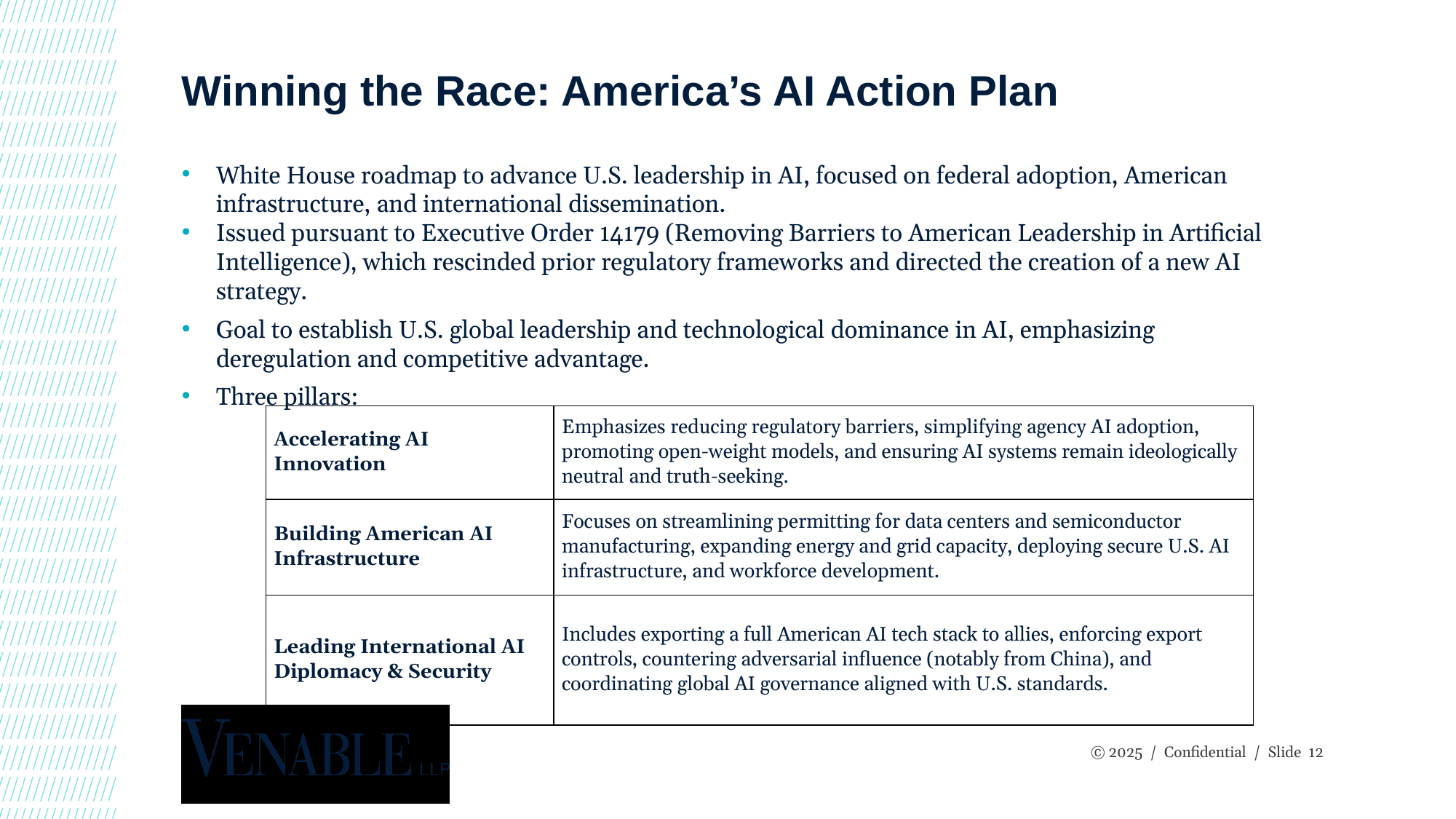

# Winning the Race: America’s AI Action Plan
White House roadmap to advance U.S. leadership in AI, focused on federal adoption, American infrastructure, and international dissemination.
Issued pursuant to Executive Order 14179 (Removing Barriers to American Leadership in Artificial Intelligence), which rescinded prior regulatory frameworks and directed the creation of a new AI strategy.
Goal to establish U.S. global leadership and technological dominance in AI, emphasizing deregulation and competitive advantage.
Three pillars:
| Accelerating AI Innovation | Emphasizes reducing regulatory barriers, simplifying agency AI adoption, promoting open-weight models, and ensuring AI systems remain ideologically neutral and truth-seeking. |
| --- | --- |
| Building American AI Infrastructure | Focuses on streamlining permitting for data centers and semiconductor manufacturing, expanding energy and grid capacity, deploying secure U.S. AI infrastructure, and workforce development. |
| Leading International AI Diplomacy & Security | Includes exporting a full American AI tech stack to allies, enforcing export controls, countering adversarial influence (notably from China), and coordinating global AI governance aligned with U.S. standards. |
 © 2025  /  Confidential  /  Slide  12